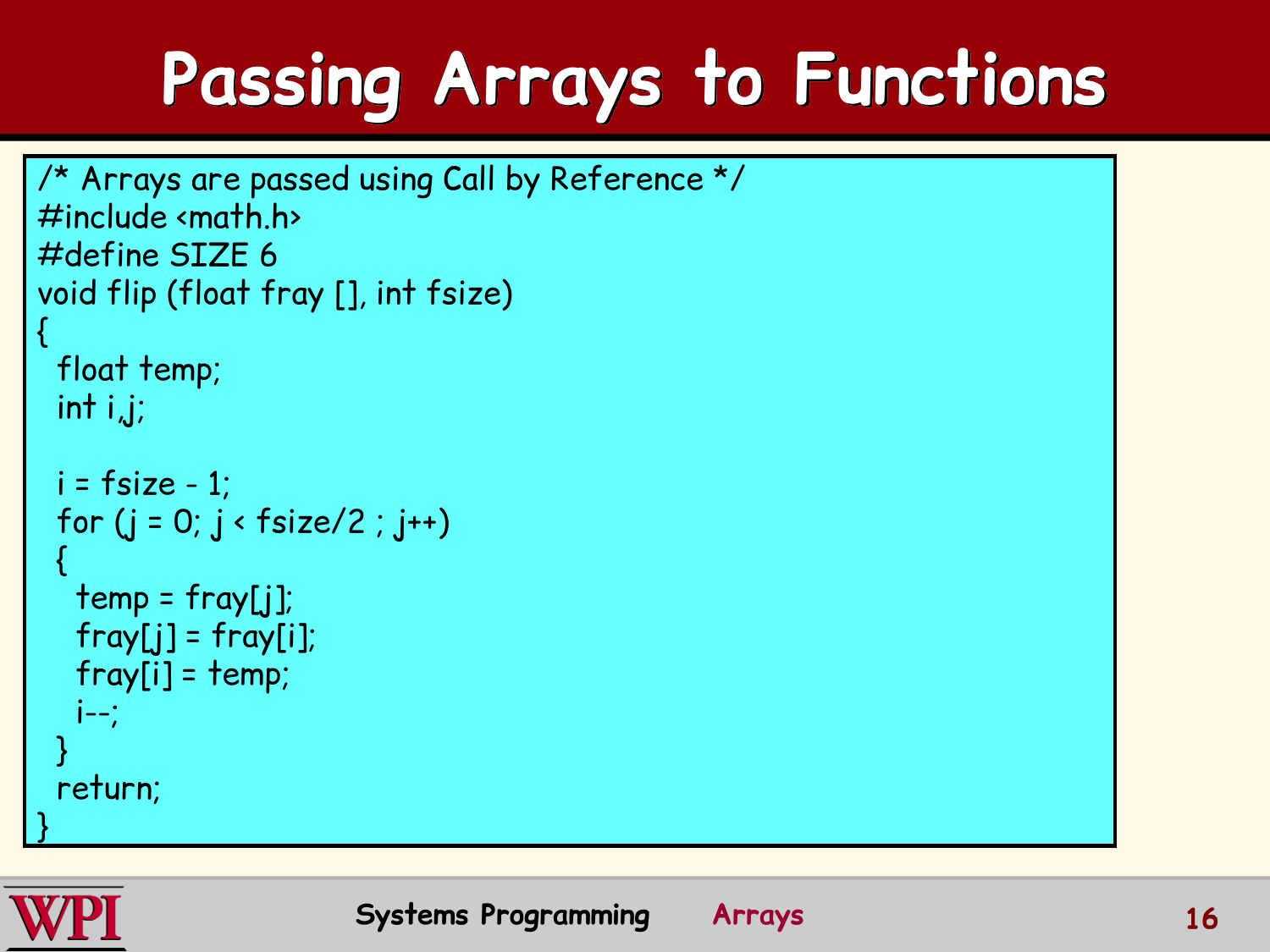

# Passing Arrays to Functions
/* Arrays are passed using Call by Reference */
#include <math.h>
#define SIZE 6
void flip (float fray [], int fsize)
{
  float temp;
  int i,j;

  i = fsize - 1;
  for (j = 0; j < fsize/2 ; j++)
  {
    temp = fray[j];
    fray[j] = fray[i];
    fray[i] = temp;
    i--;
  }
  return;
}

Systems Programming     Arrays
16